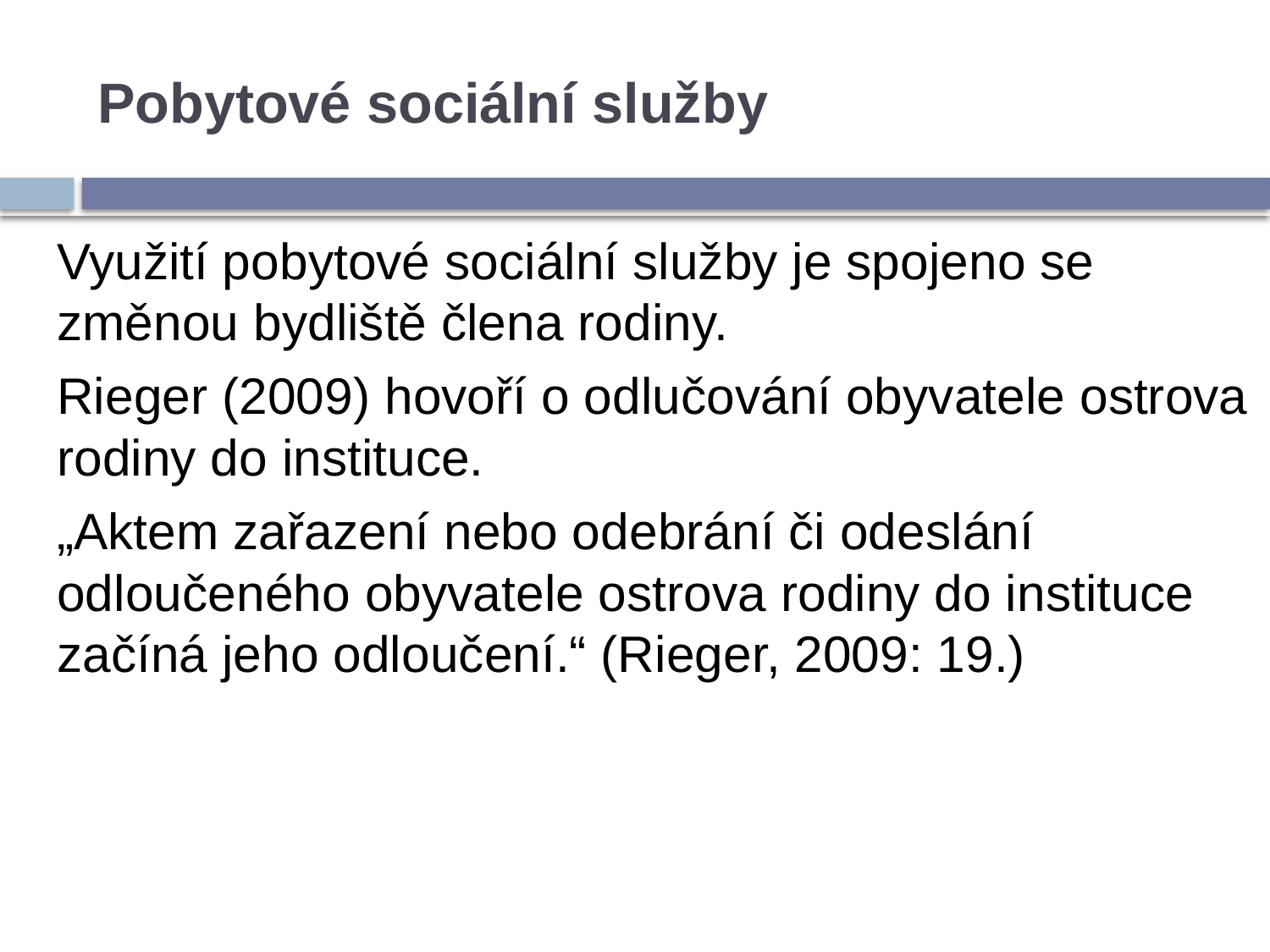

# Pobytové sociální služby
	Využití pobytové sociální služby je spojeno se změnou bydliště člena rodiny.
	Rieger (2009) hovoří o odlučování obyvatele ostrova rodiny do instituce.
	„Aktem zařazení nebo odebrání či odeslání odloučeného obyvatele ostrova rodiny do instituce začíná jeho odloučení.“ (Rieger, 2009: 19.)